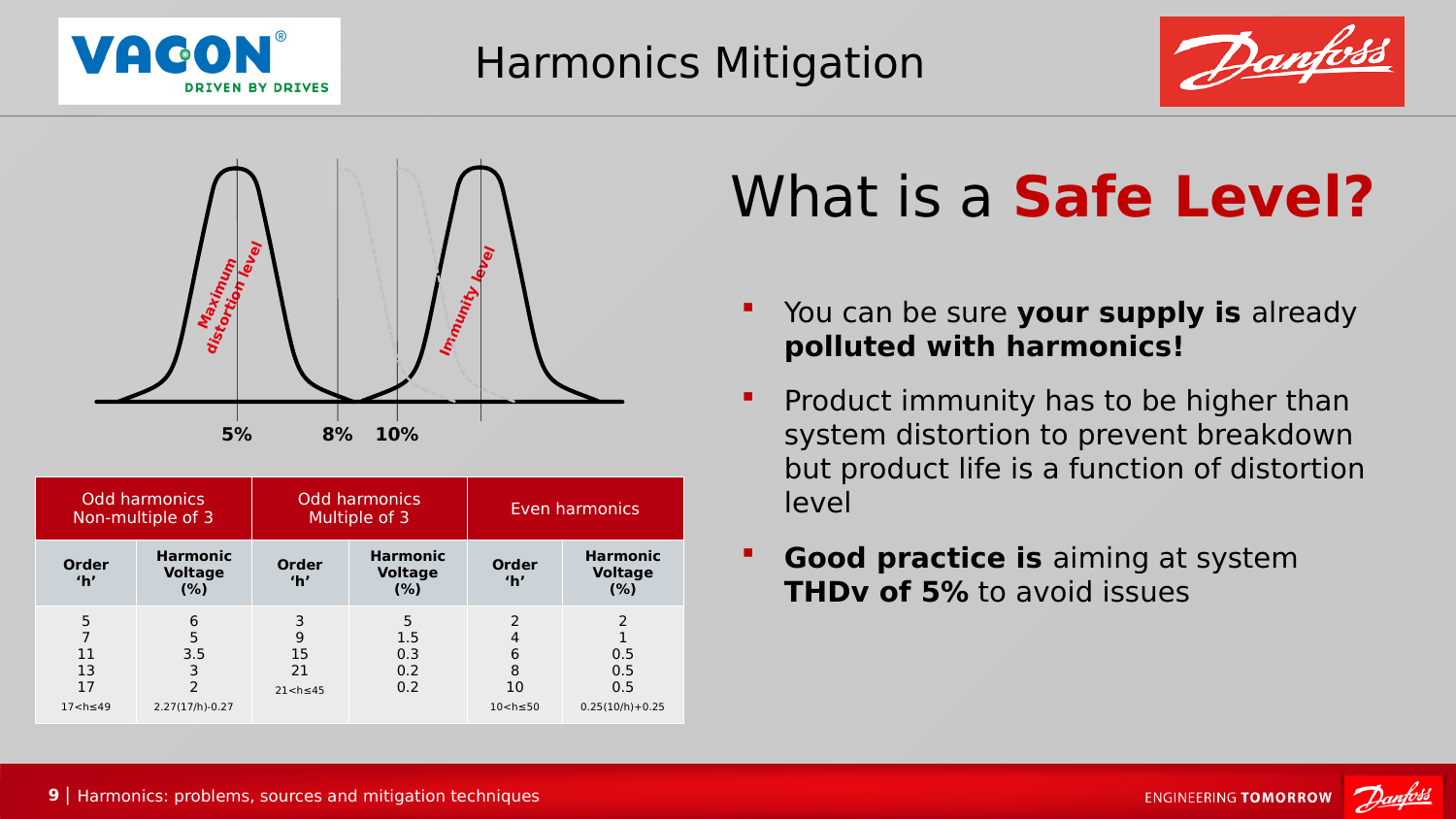

What is a Safe Level?

Maximum
distortion level
Immunity level

5%
8%
10%
You can be sure your supply is already polluted with harmonics!
Product immunity has to be higher than system distortion to prevent breakdown but product life is a function of distortion level
Good practice is aiming at system THDv of 5% to avoid issues
| Odd harmonics Non-multiple of 3 |  | Odd harmonics Multiple of 3 |  | Even harmonics |  |
| --- | --- | --- | --- | --- | --- |
| Order ‘h’ | Harmonic Voltage (%) | Order ‘h’ | Harmonic Voltage (%) | Order ‘h’ | Harmonic Voltage (%) |
| 5 7 11 13 17 17<h≤49 | 6 5 3.5 3 2 2.27(17/h)-0.27 | 3 9 15 21 21<h≤45 | 5 1.5 0.3 0.2 0.2 | 2 4 6 8 10 10<h≤50 | 2 1 0.5 0.5 0.5 0.25(10/h)+0.25 |